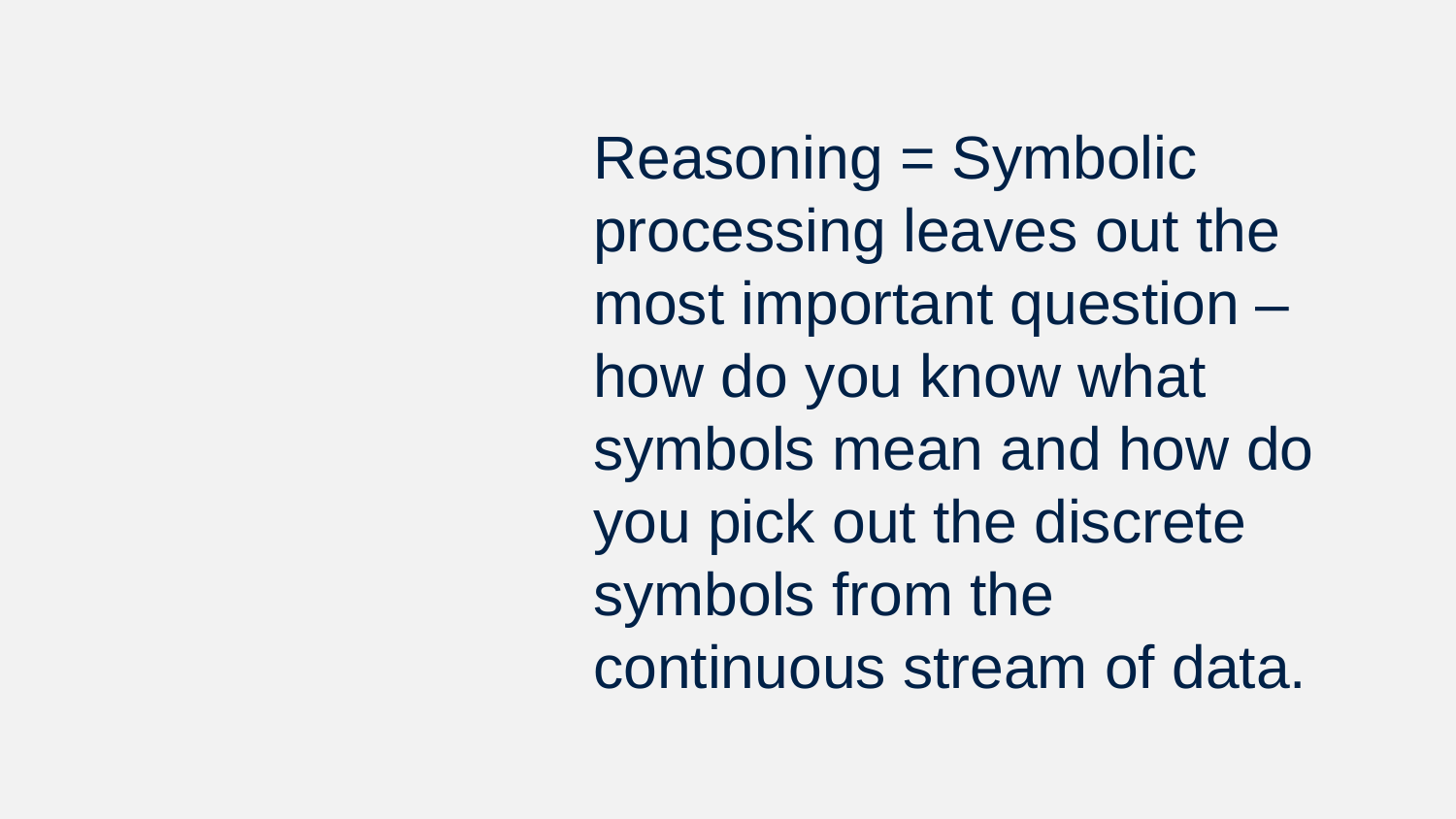

# Reasoning = Symbolic processing leaves out the most important question – how do you know what symbols mean and how do you pick out the discrete symbols from the continuous stream of data.